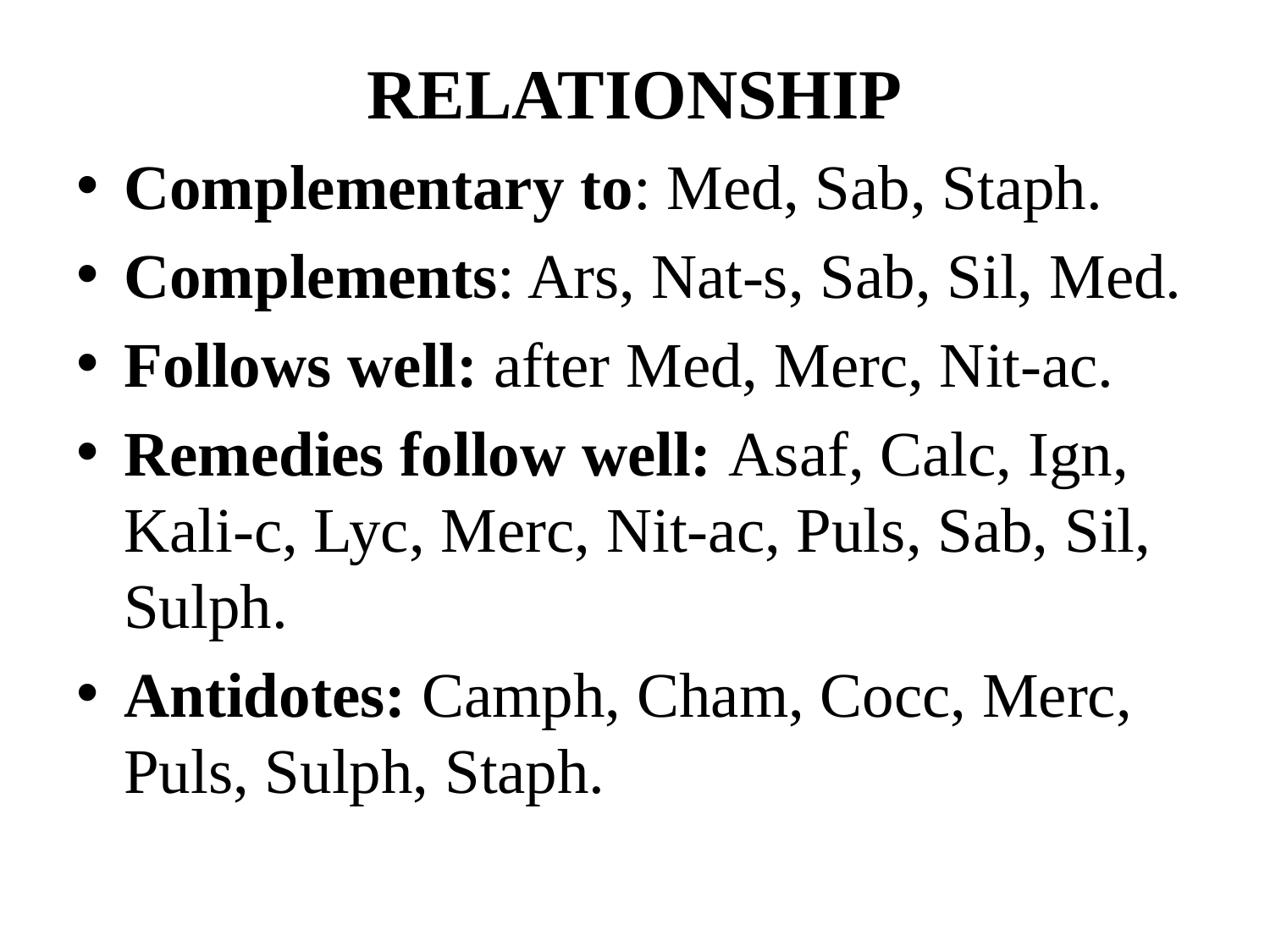

RELATIONSHIP
Complementary to: Med, Sab, Staph.
Complements: Ars, Nat-s, Sab, Sil, Med.
Follows well: after Med, Merc, Nit-ac.
Remedies follow well: Asaf, Calc, Ign, Kali-c, Lyc, Merc, Nit-ac, Puls, Sab, Sil, Sulph.
Antidotes: Camph, Cham, Cocc, Merc, Puls, Sulph, Staph.